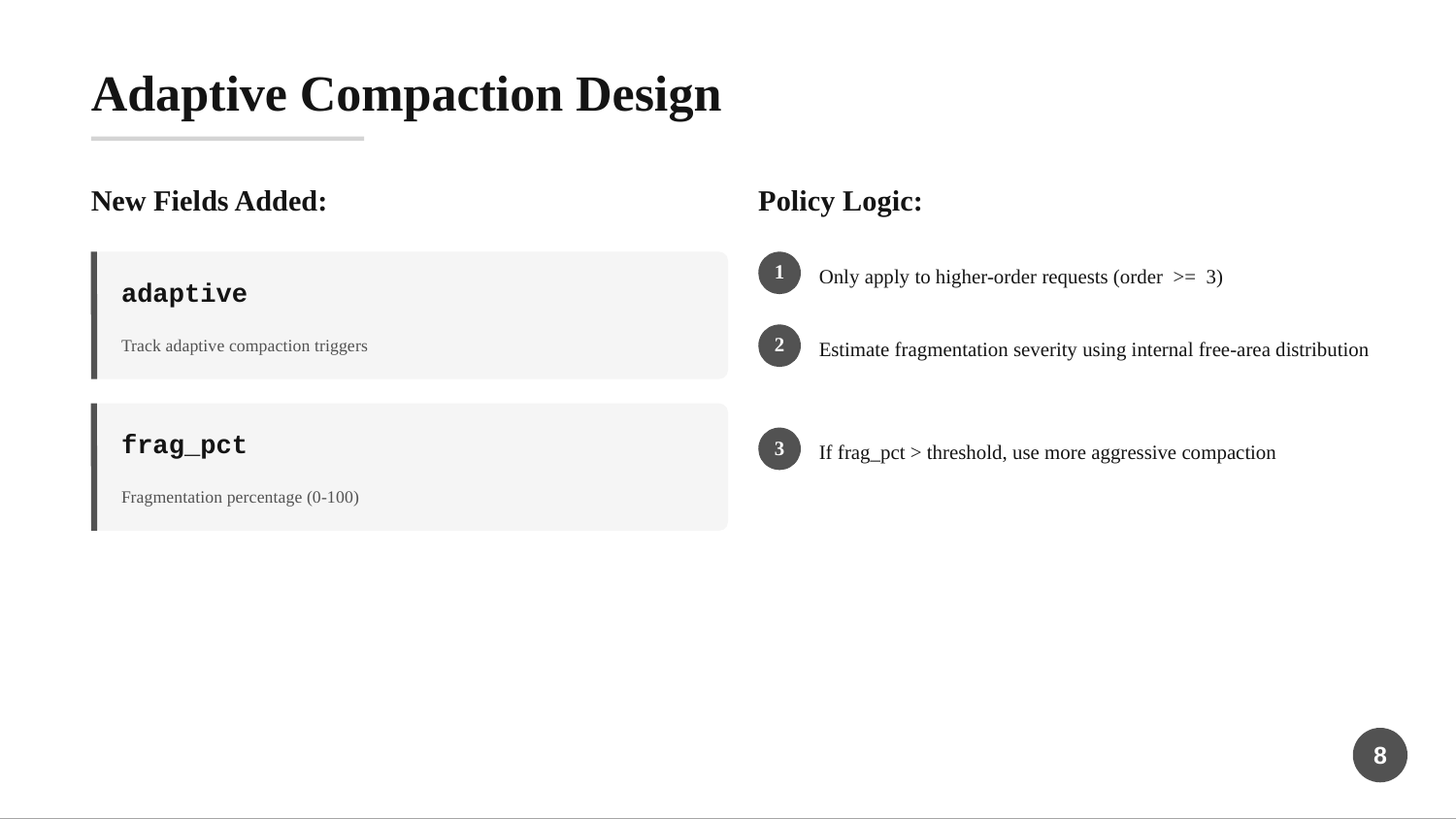

Adaptive Compaction Design

New Fields Added:
Policy Logic:

Only apply to higher-order requests (order  >=  3)
1
adaptive
Track adaptive compaction triggers

Estimate fragmentation severity using internal free-area distribution
2

frag_pct

If frag_pct > threshold, use more aggressive compaction
3
Fragmentation percentage (0-100)

8